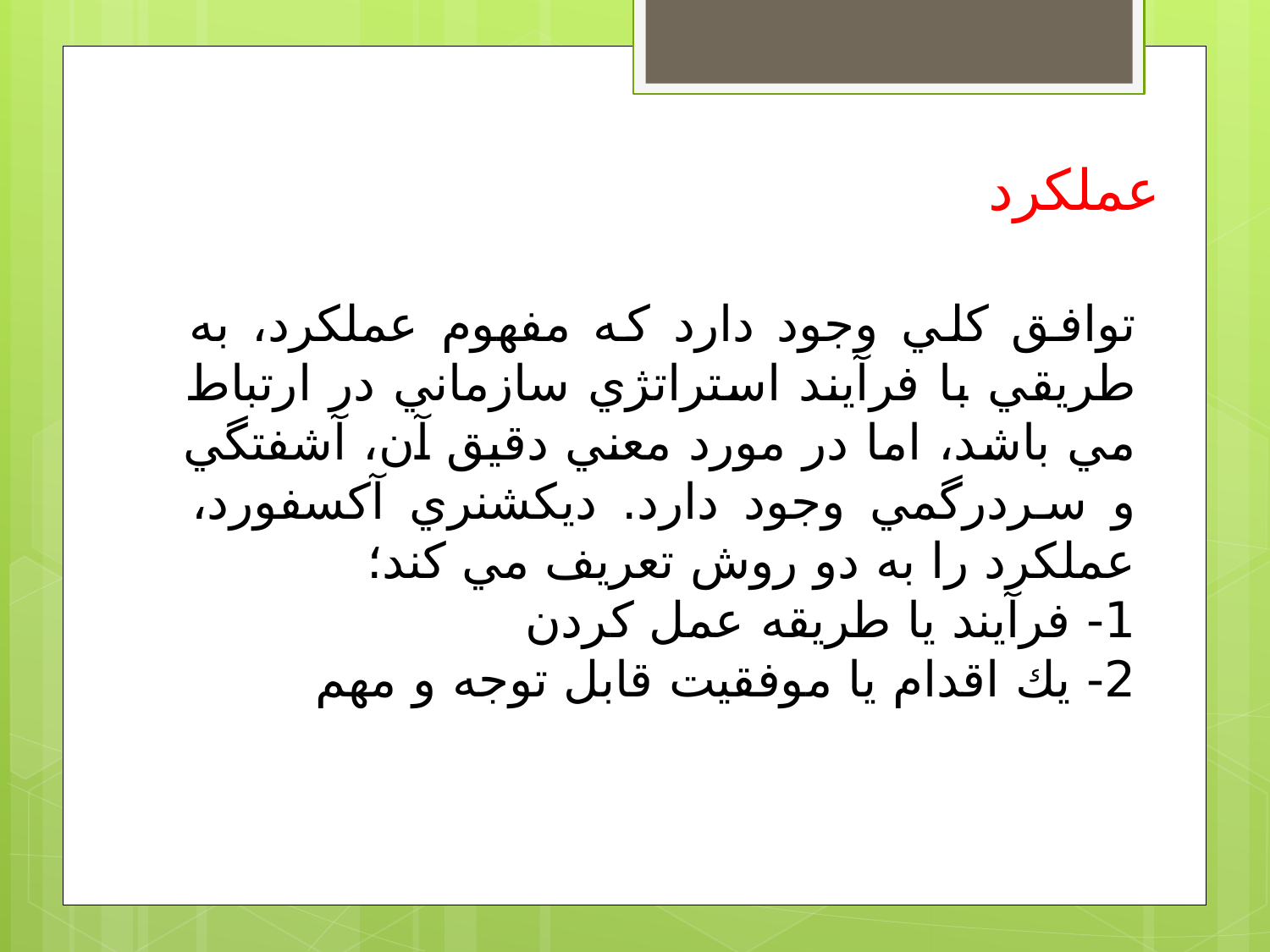

عملكرد
توافق كلي وجود دارد كه مفهوم عملكرد، به طريقي با فرآيند استراتژي سازماني در ارتباط مي باشد، اما در مورد معني دقيق آن، آشفتگي و سردرگمي وجود دارد. ديكشنري آكسفورد، عملكرد را به دو روش تعريف مي كند؛
1- فرآيند يا طريقه عمل كردن
2- يك اقدام يا موفقيت قابل توجه و مهم